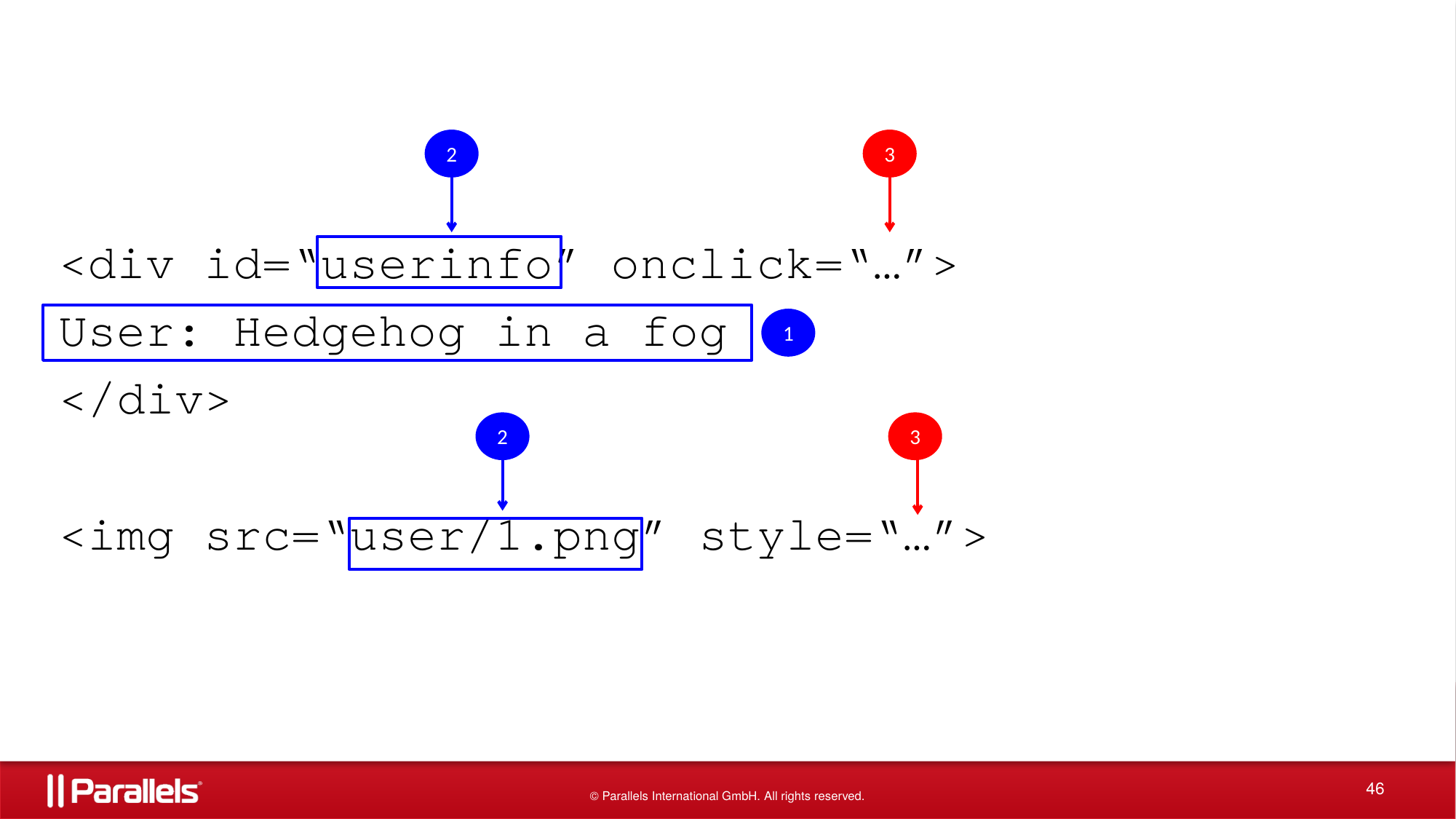

#

<div id=“userinfo” onclick=“…”>
User: Hedgehog in a fog
</div>

<img src=“user/1.png” style=“…”>

2
3

1
2
3